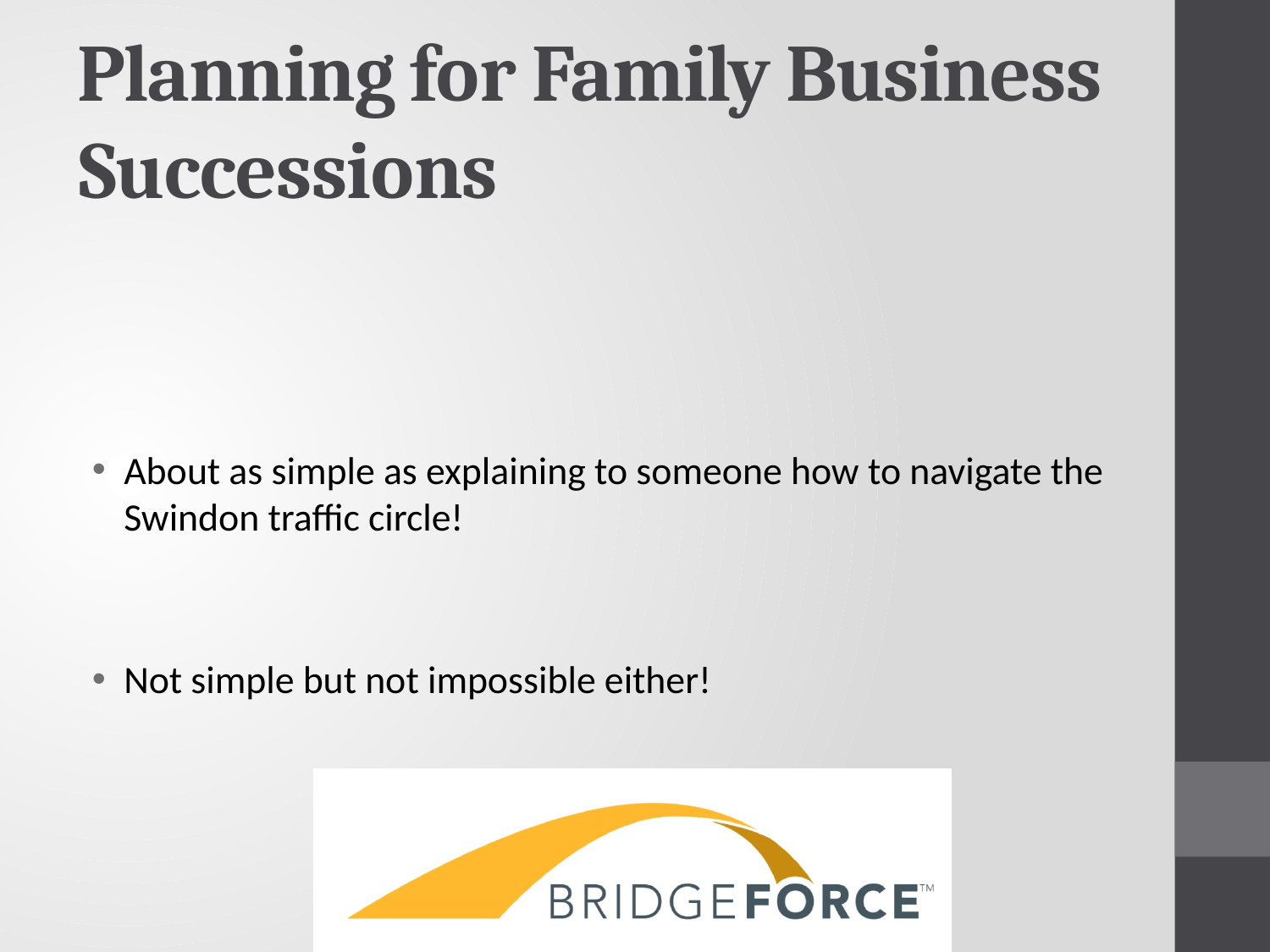

# Planning for Family Business Successions

About as simple as explaining to someone how to navigate the Swindon traffic circle!

Not simple but not impossible either!